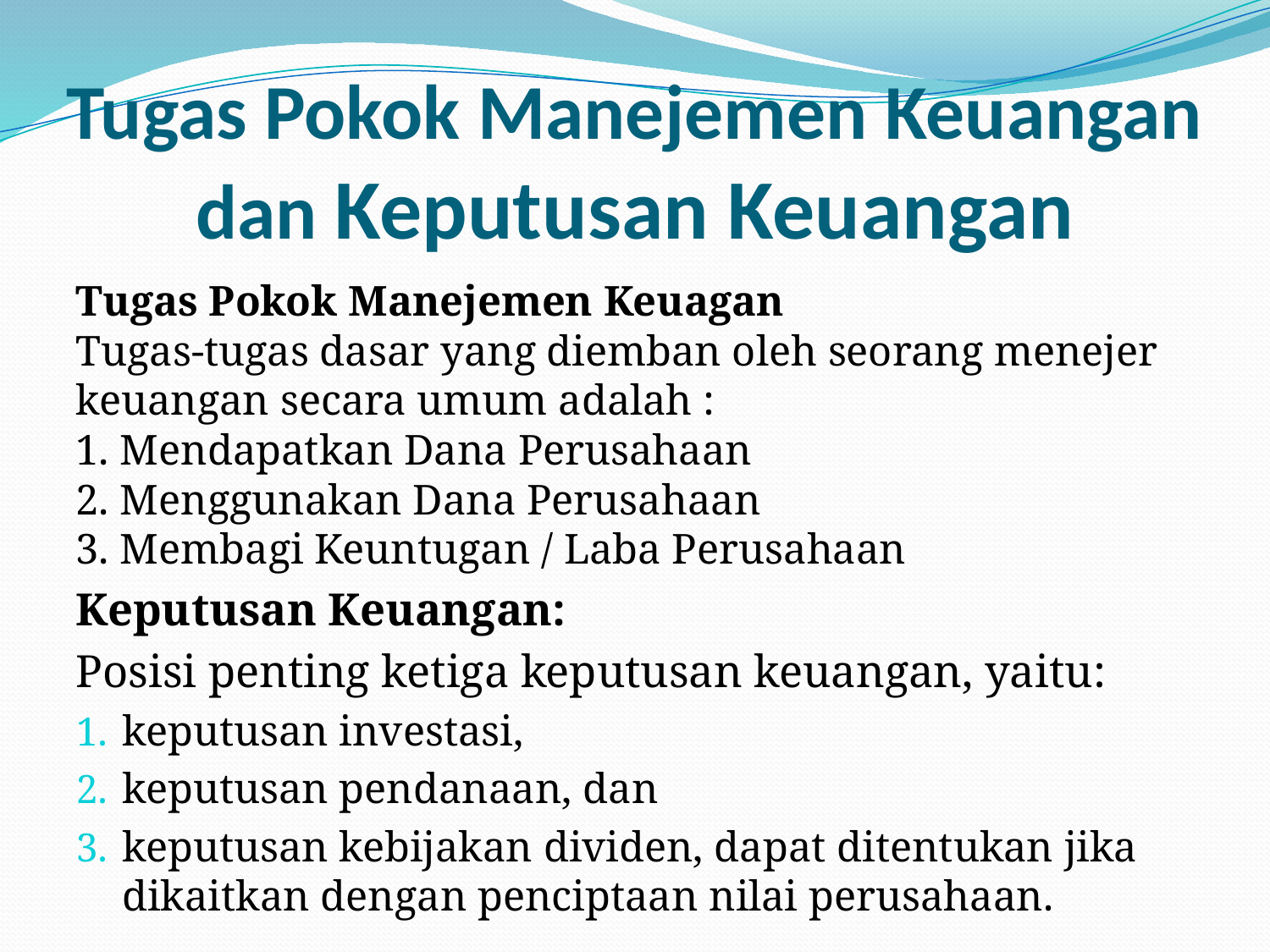

# Tugas Pokok Manejemen Keuangan dan Keputusan Keuangan
Tugas Pokok Manejemen Keuagan
Tugas-tugas dasar yang diemban oleh seorang menejer keuangan secara umum adalah :
1. Mendapatkan Dana Perusahaan
2. Menggunakan Dana Perusahaan
3. Membagi Keuntugan / Laba Perusahaan
Keputusan Keuangan:
Posisi penting ketiga keputusan keuangan, yaitu:
keputusan investasi,
keputusan pendanaan, dan
keputusan kebijakan dividen, dapat ditentukan jika dikaitkan dengan penciptaan nilai perusahaan.